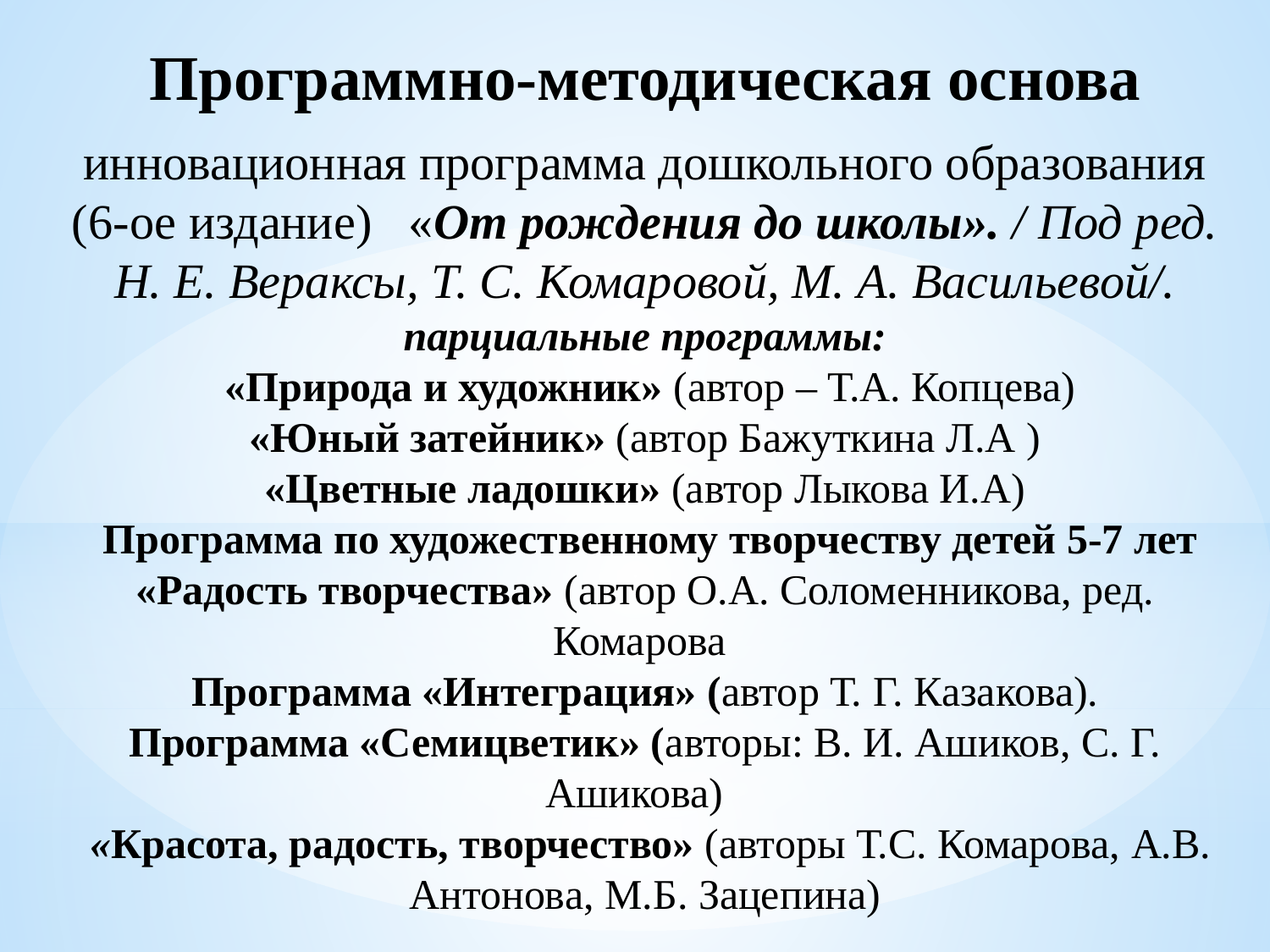

Программно-методическая основа
инновационная программа дошкольного образования (6-ое издание)   «От рождения до школы». / Под ред. Н. Е. Вераксы, Т. С. Комаровой, М. А. Васильевой/.
парциальные программы:
 «Природа и художник» (автор – Т.А. Копцева)
 «Юный затейник» (автор Бажуткина Л.А )
«Цветные ладошки» (автор Лыкова И.А)
 Программа по художественному творчеству детей 5-7 лет «Радость творчества» (автор О.А. Соломенникова, ред. Комарова
Программа «Интеграция» (автор Т. Г. Казакова).
Программа «Семицветик» (авторы: В. И. Ашиков, С. Г. Ашикова)
 «Красота, радость, творчество» (авторы Т.С. Комарова, А.В. Антонова, М.Б. Зацепина)